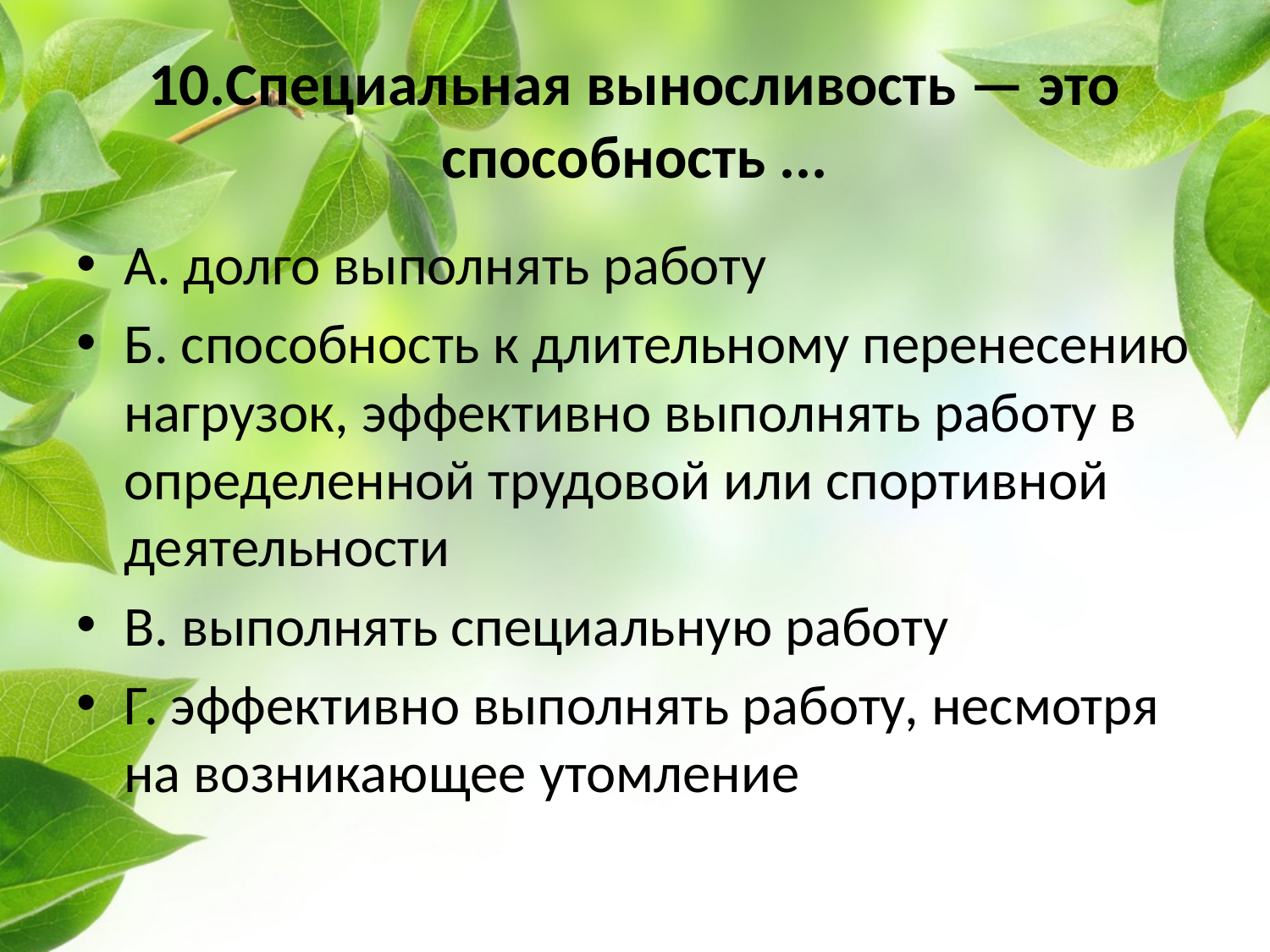

# 10.Специальная выносливость — это способность ...
А. долго выполнять работу
Б. способность к длительному перенесению нагрузок, эффективно выполнять работу в определенной трудовой или спортивной деятельности
В. выполнять специальную работу
Г. эффективно выполнять работу, несмотря на возникающее утомление